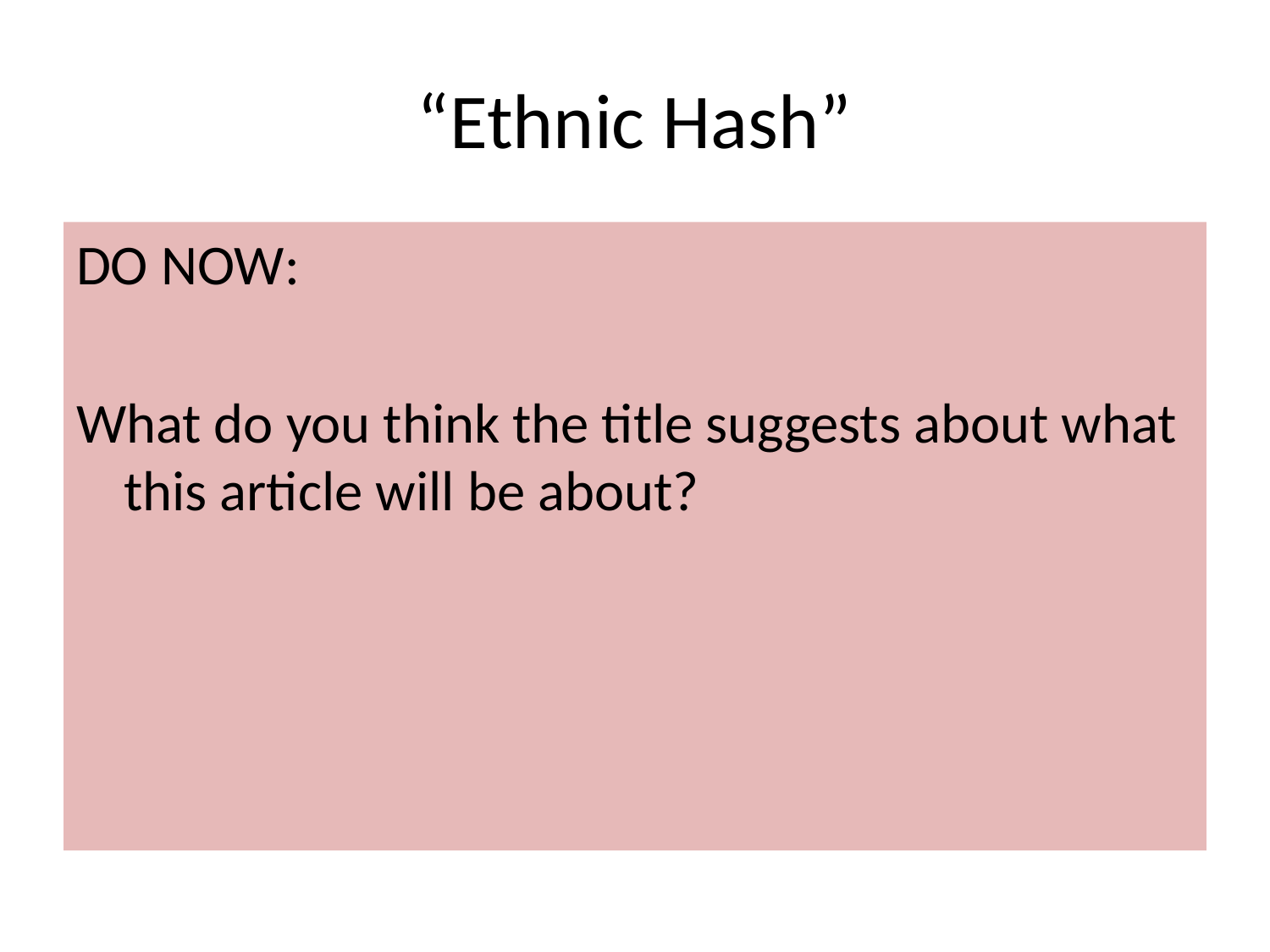

# “Ethnic Hash”
DO NOW:

What do you think the title suggests about what this article will be about?